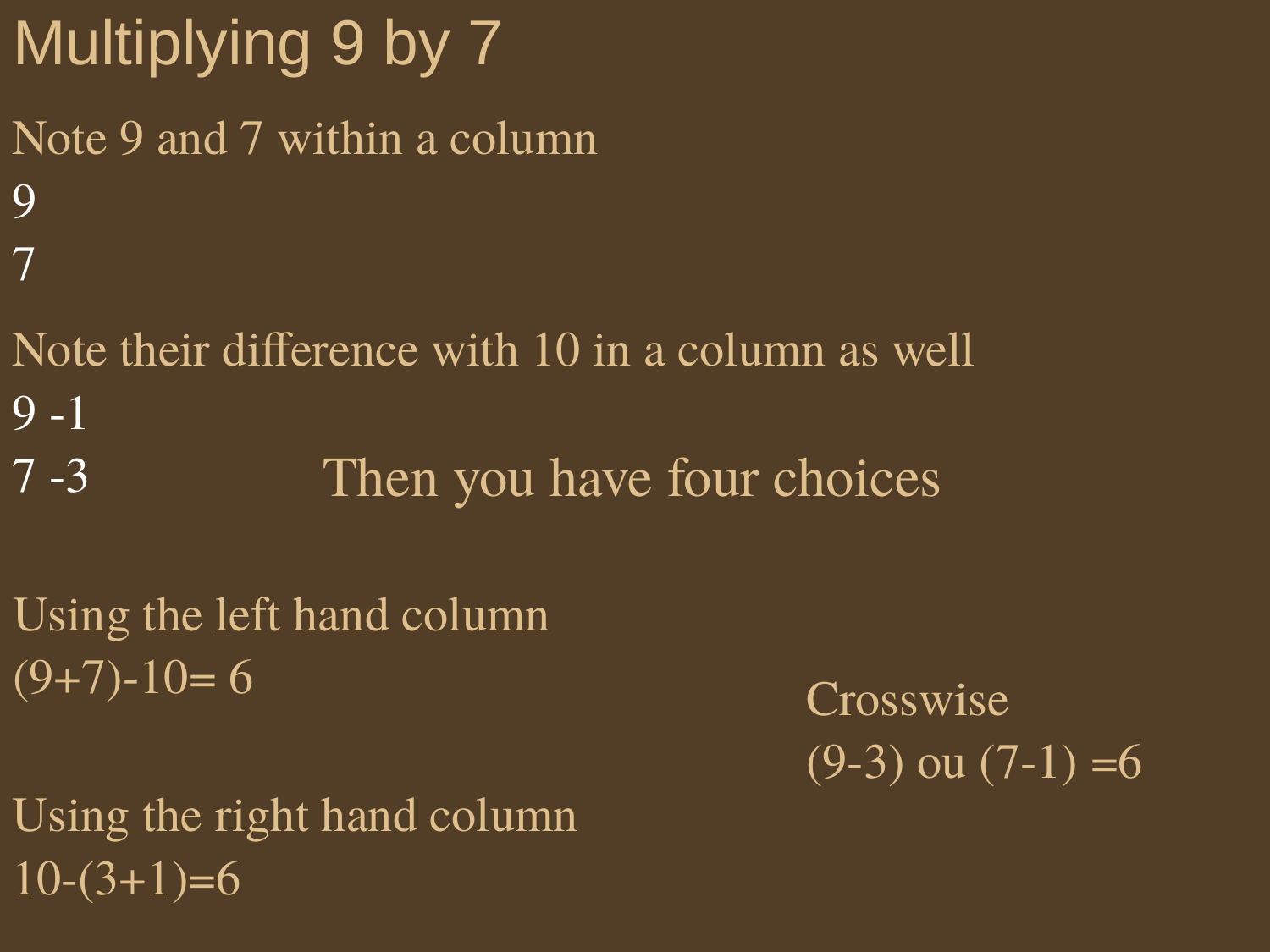

# Multiplying 9 by 7
Note 9 and 7 within a column
9
7

Note their difference with 10 in a column as well
9 -1
7 -3

Then you have four choices
Using the left hand column
(9+7)-10= 6
Crosswise
(9-3) ou (7-1) =6
Using the right hand column
10-(3+1)=6